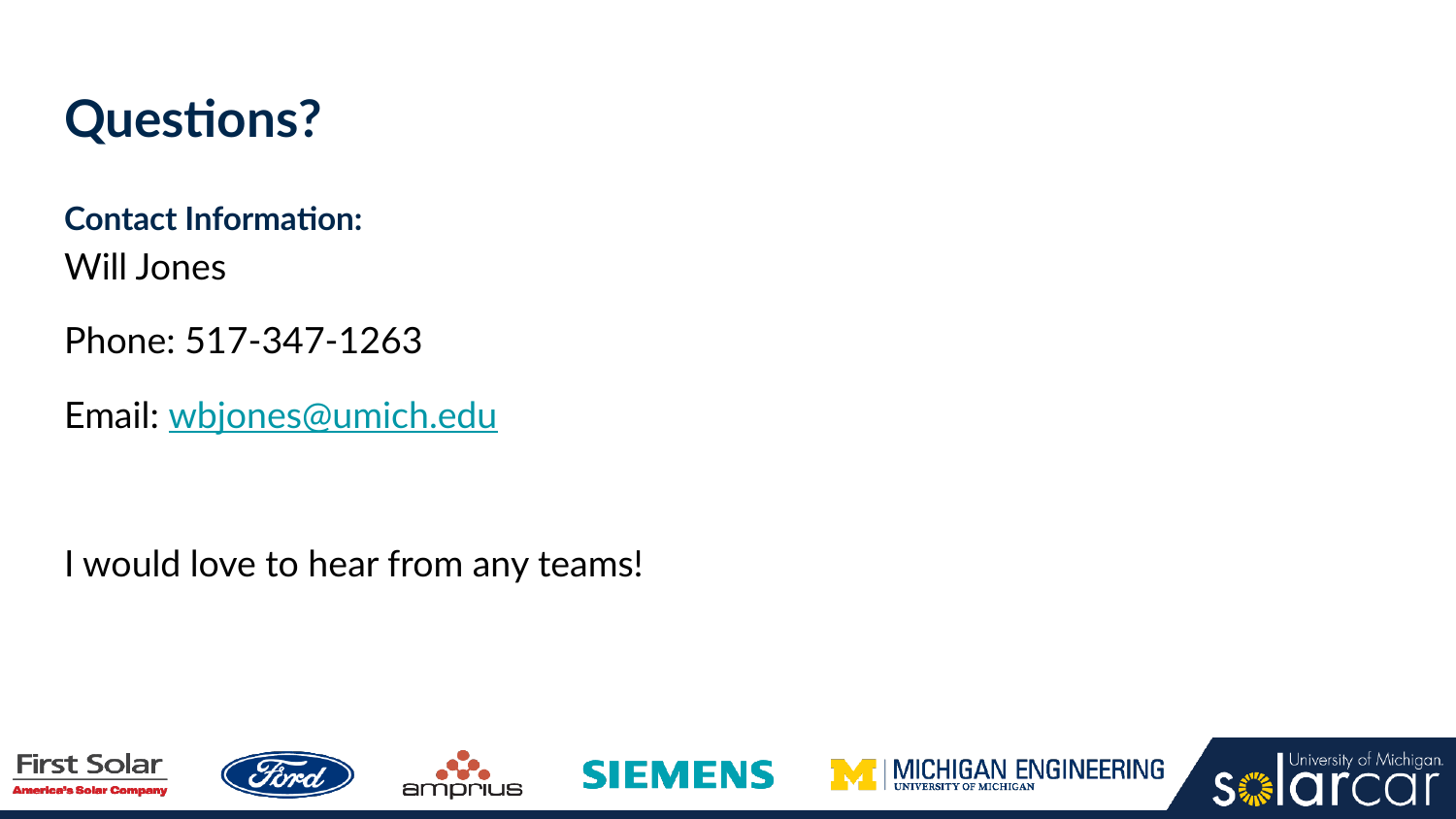

# Questions?
Contact Information:
Will Jones
Phone: 517-347-1263
Email: wbjones@umich.edu

I would love to hear from any teams!